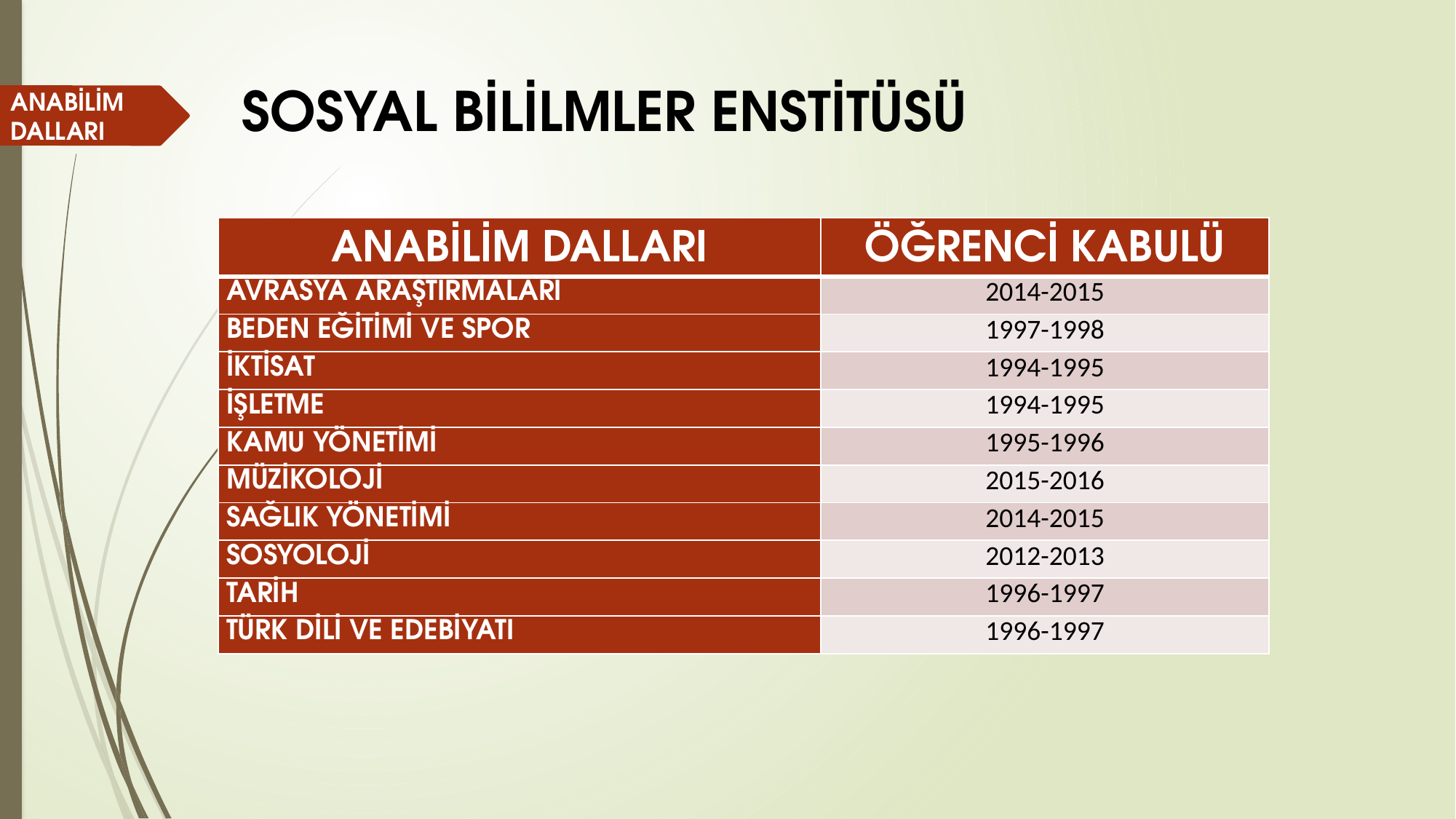

# SOSYAL BİLİLMLER ENSTİTÜSÜ
ANABİLİM DALLARI
| ANABİLİM DALLARI | ÖĞRENCİ KABULÜ |
| --- | --- |
| AVRASYA ARAŞTIRMALARI | 2014-2015 |
| BEDEN EĞİTİMİ VE SPOR | 1997-1998 |
| İKTİSAT | 1994-1995 |
| İŞLETME | 1994-1995 |
| KAMU YÖNETİMİ | 1995-1996 |
| MÜZİKOLOJİ | 2015-2016 |
| SAĞLIK YÖNETİMİ | 2014-2015 |
| SOSYOLOJİ | 2012-2013 |
| TARİH | 1996-1997 |
| TÜRK DİLİ VE EDEBİYATI | 1996-1997 |